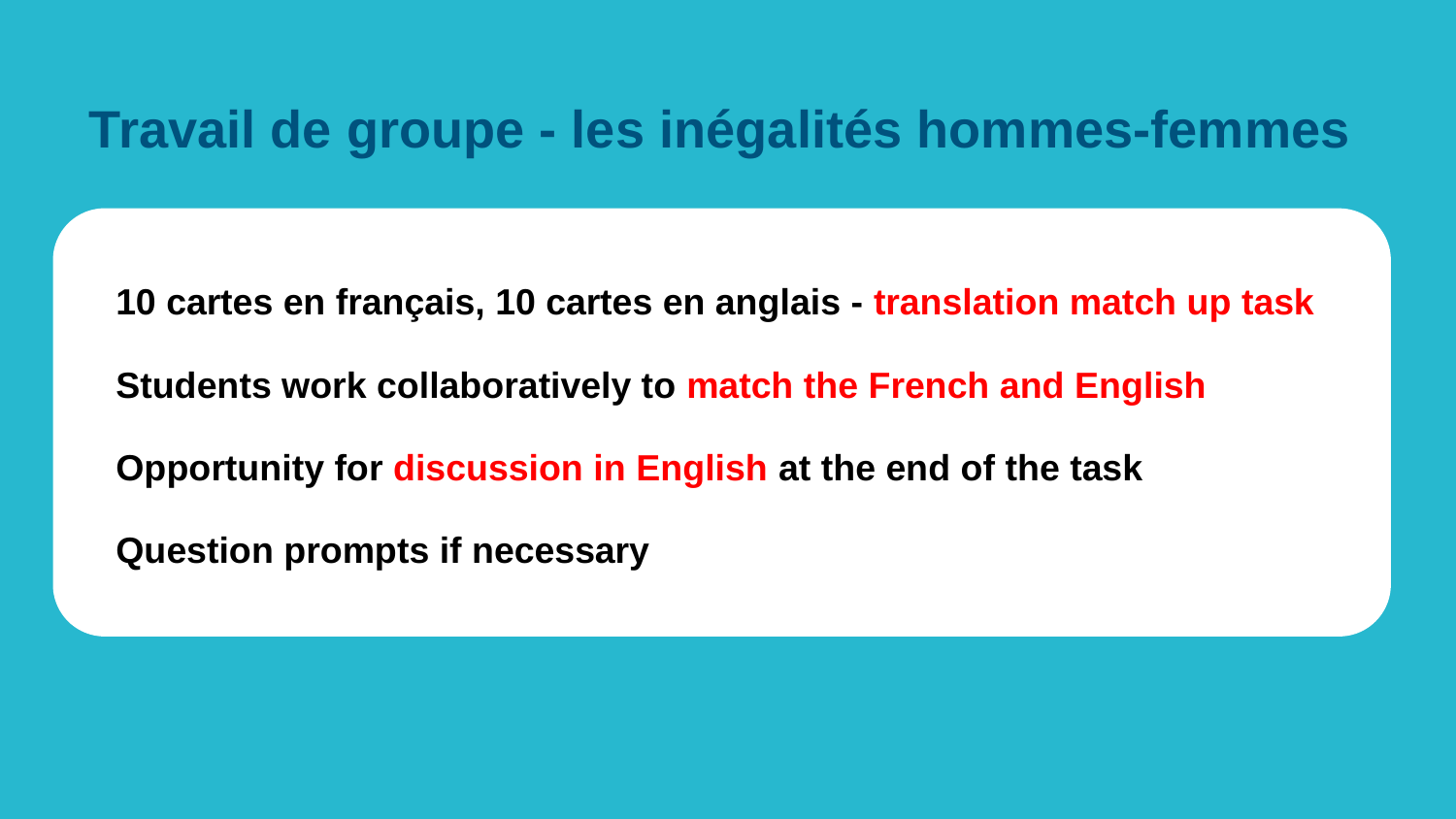

# Travail de groupe - les inégalités hommes-femmes

10 cartes en français, 10 cartes en anglais - translation match up task
Students work collaboratively to match the French and English
Opportunity for discussion in English at the end of the task
Question prompts if necessary